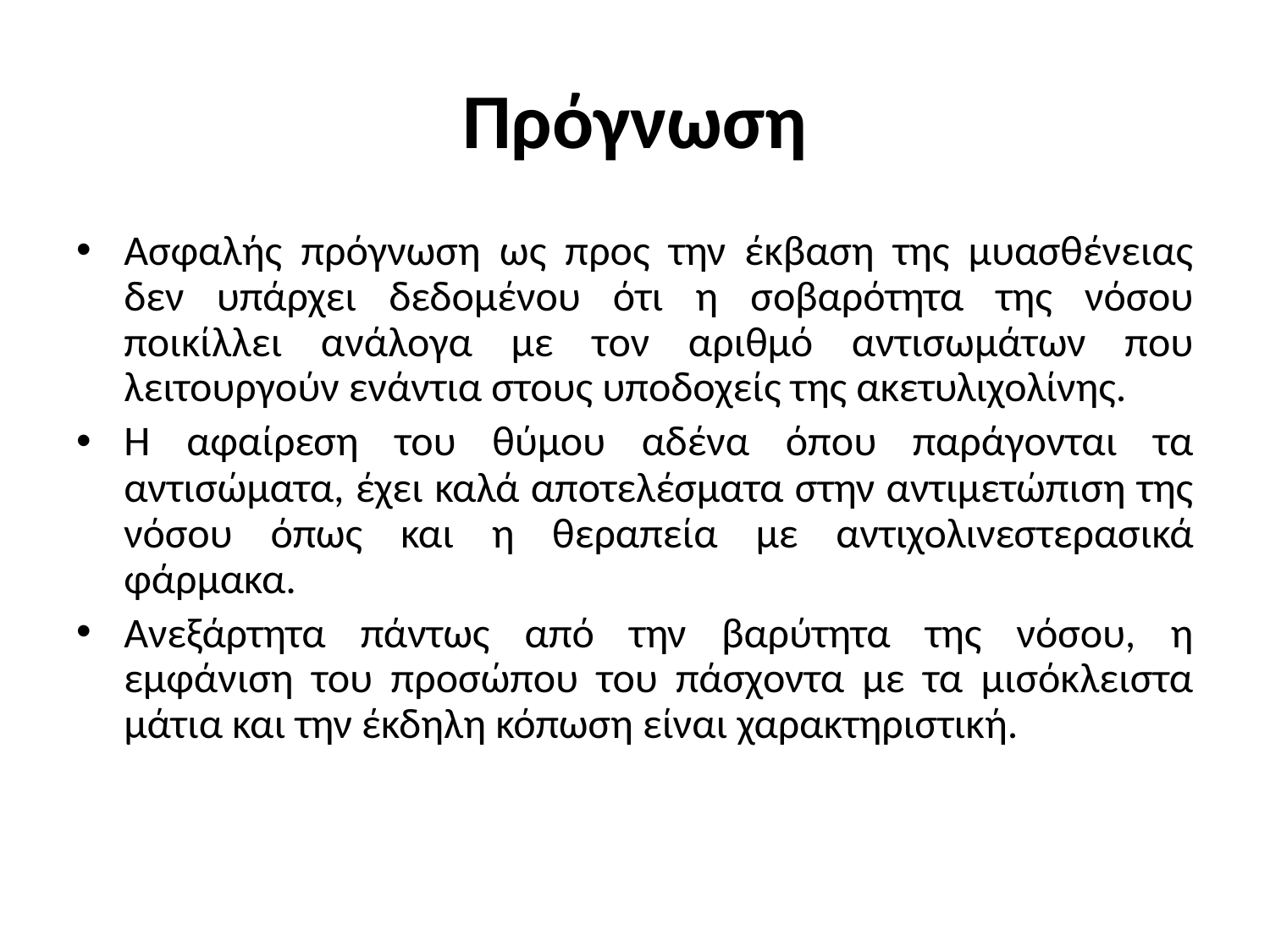

# Πρόγνωση
Ασφαλής πρόγνωση ως προς την έκβαση της μυασθένειας δεν υπάρχει δεδομένου ότι η σοβαρότητα της νόσου ποικίλλει ανάλογα με τον αριθμό αντισωμάτων που λειτουργούν ενάντια στους υποδοχείς της ακετυλιχολίνης.
Η αφαίρεση του θύμου αδένα όπου παράγονται τα αντισώματα, έχει καλά αποτελέσματα στην αντιμετώπιση της νόσου όπως και η θεραπεία με αντιχολινεστερασικά φάρμακα.
Ανεξάρτητα πάντως από την βαρύτητα της νόσου, η εμφάνιση του προσώπου του πάσχοντα με τα μισόκλειστα μάτια και την έκδηλη κόπωση είναι χαρακτηριστική.